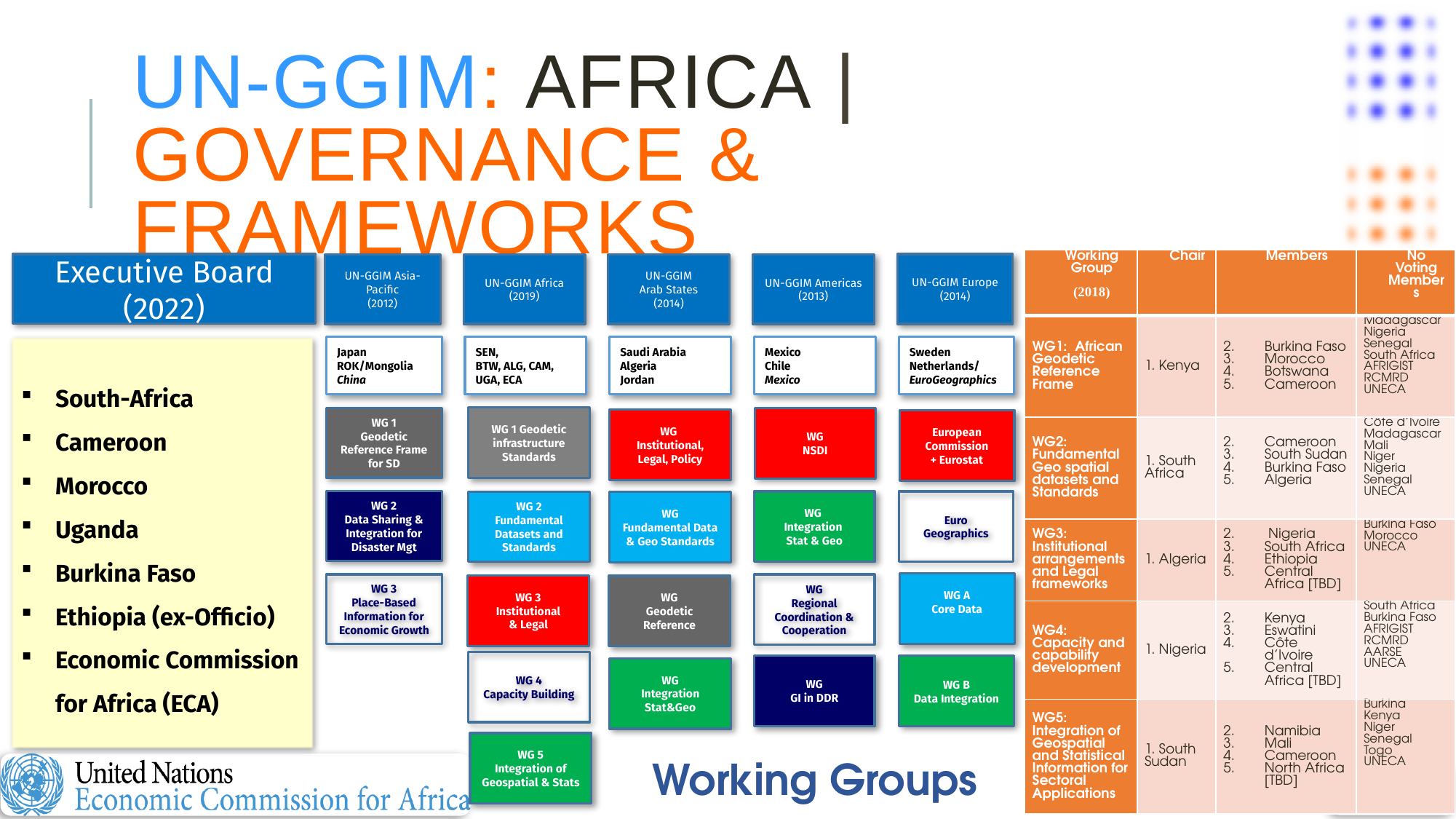

# UN-GGIM: Africa | Governance & Frameworks
| Working Group (2018) | Chair | Members | No Voting Members |
| --- | --- | --- | --- |
| WG1: African Geodetic Reference Frame | 1. Kenya | Burkina Faso Morocco Botswana Cameroon | Madagascar Nigeria Senegal South Africa AFRIGIST RCMRD UNECA |
| WG2: Fundamental Geo spatial datasets and Standards | 1. South Africa | Cameroon South Sudan Burkina Faso Algeria | Côte d’Ivoire Madagascar Mali Niger Nigeria Senegal UNECA |
| WG3: Institutional arrangements and Legal frameworks | 1. Algeria | Nigeria South Africa Ethiopia Central Africa [TBD] | Burkina Faso Morocco UNECA |
| WG4: Capacity and capability development | 1. Nigeria | Kenya Eswatini Côte d’Ivoire Central Africa [TBD] | South Africa Burkina Faso AFRIGIST RCMRD AARSE UNECA |
| WG5: Integration of Geospatial and Statistical Information for Sectoral Applications | 1. South Sudan | Namibia Mali Cameroon North Africa [TBD] | Burkina Kenya Niger Senegal Togo UNECA |
Executive Board (2022)
UN-GGIM Europe
(2014)
UN-GGIM Asia-Pacific
(2012)
UN-GGIM Africa
(2019)
UN-GGIM
Arab States
(2014)
UN-GGIM Americas
(2013)
Japan
ROK/Mongolia
China
SEN,
BTW, ALG, CAM, UGA, ECA
Saudi Arabia
Algeria
Jordan
Mexico
Chile
Mexico
Sweden
Netherlands/
EuroGeographics
WG 1 Geodetic infrastructure Standards
WG 1
Geodetic Reference Frame for SD
WG
NSDI
WG
Institutional, Legal, Policy
European Commission
+ Eurostat
WG 2
Data Sharing & Integration for Disaster Mgt
WG
Integration
Stat & Geo
Euro
Geographics
WG
Fundamental Data & Geo Standards
WG A
Core Data

WG 3
Place-Based Information for Economic Growth
WG
Regional Coordination & Cooperation
WG 3
Institutional
& Legal
WG
Geodetic Reference
WG 4
Capacity Building
WG
GI in DDR
WG B
Data Integration
WG
Integration Stat&Geo
WG 2
Fundamental Datasets and Standards
WG 5
Integration of Geospatial & Stats
South-Africa
Cameroon
Morocco
Uganda
Burkina Faso
Ethiopia (ex-Officio)
Economic Commission for Africa (ECA)
Working Groups